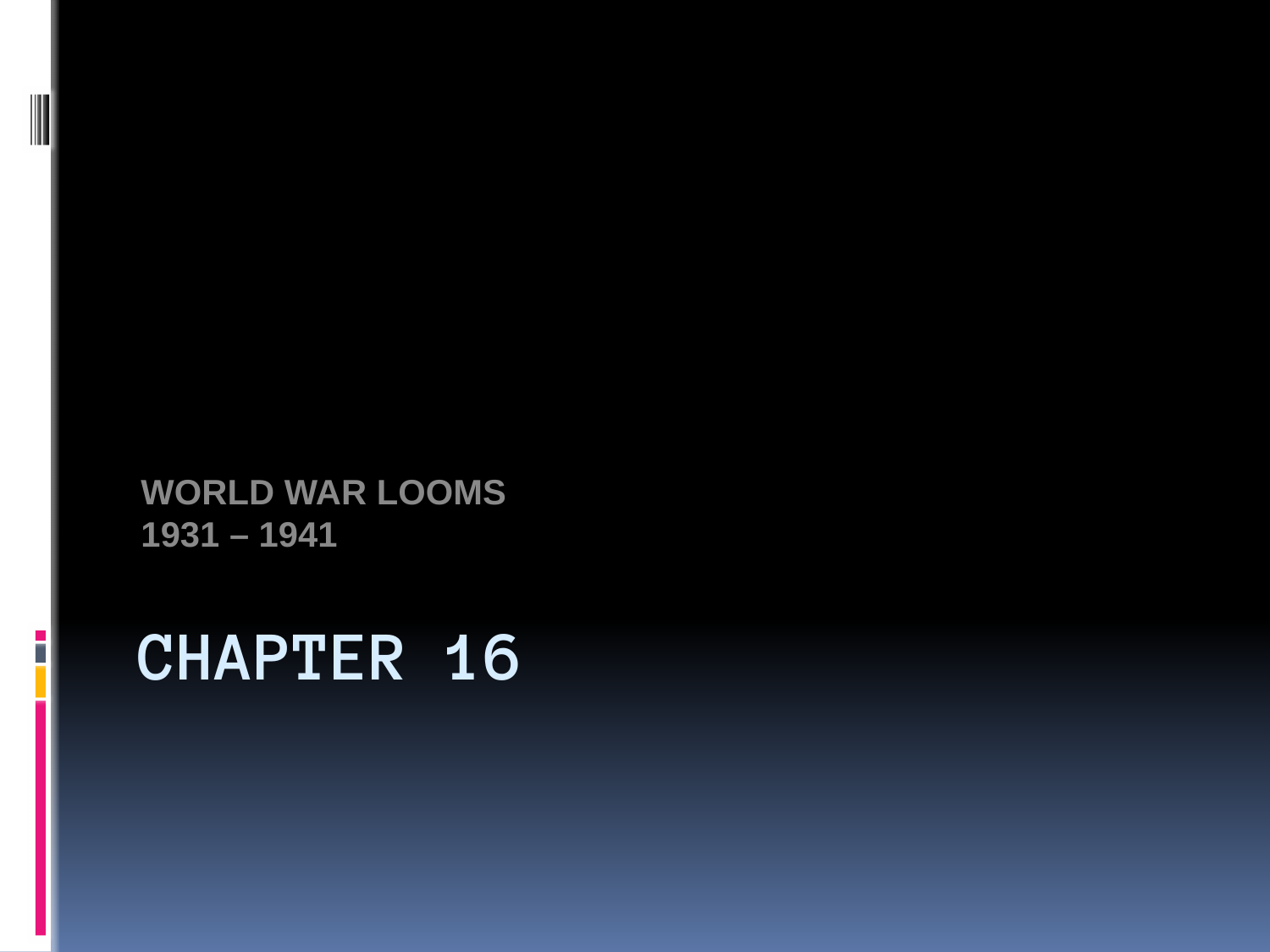

WORLD WAR LOOMS
1931 – 1941

# CHAPTER 16